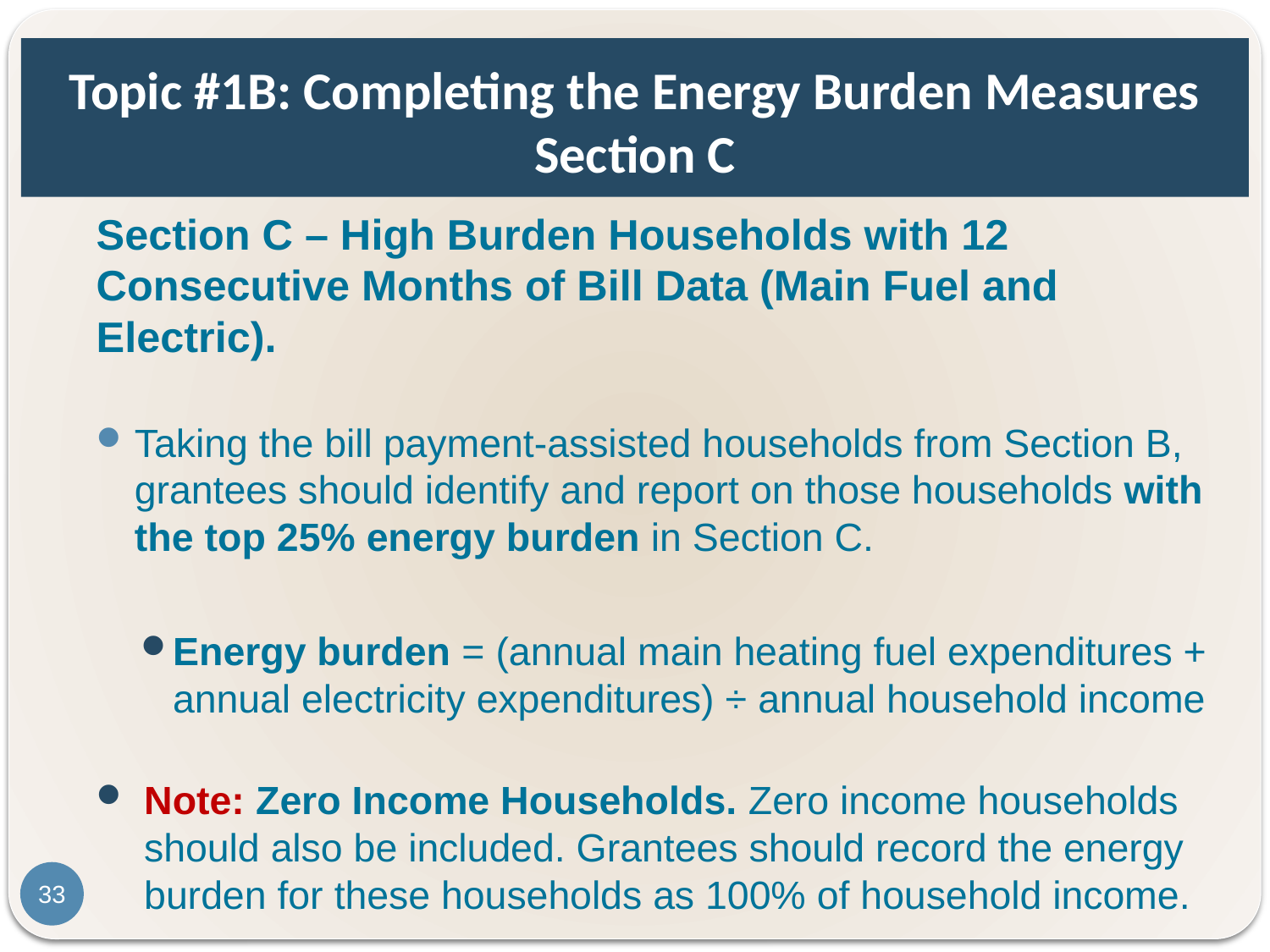

# Topic #1B: Completing the Energy Burden Measures Section C
Section C – High Burden Households with 12 Consecutive Months of Bill Data (Main Fuel and Electric).

Taking the bill payment-assisted households from Section B, grantees should identify and report on those households with the top 25% energy burden in Section C.

Energy burden = (annual main heating fuel expenditures + annual electricity expenditures) ÷ annual household income

Note: Zero Income Households. Zero income households should also be included. Grantees should record the energy burden for these households as 100% of household income.

33